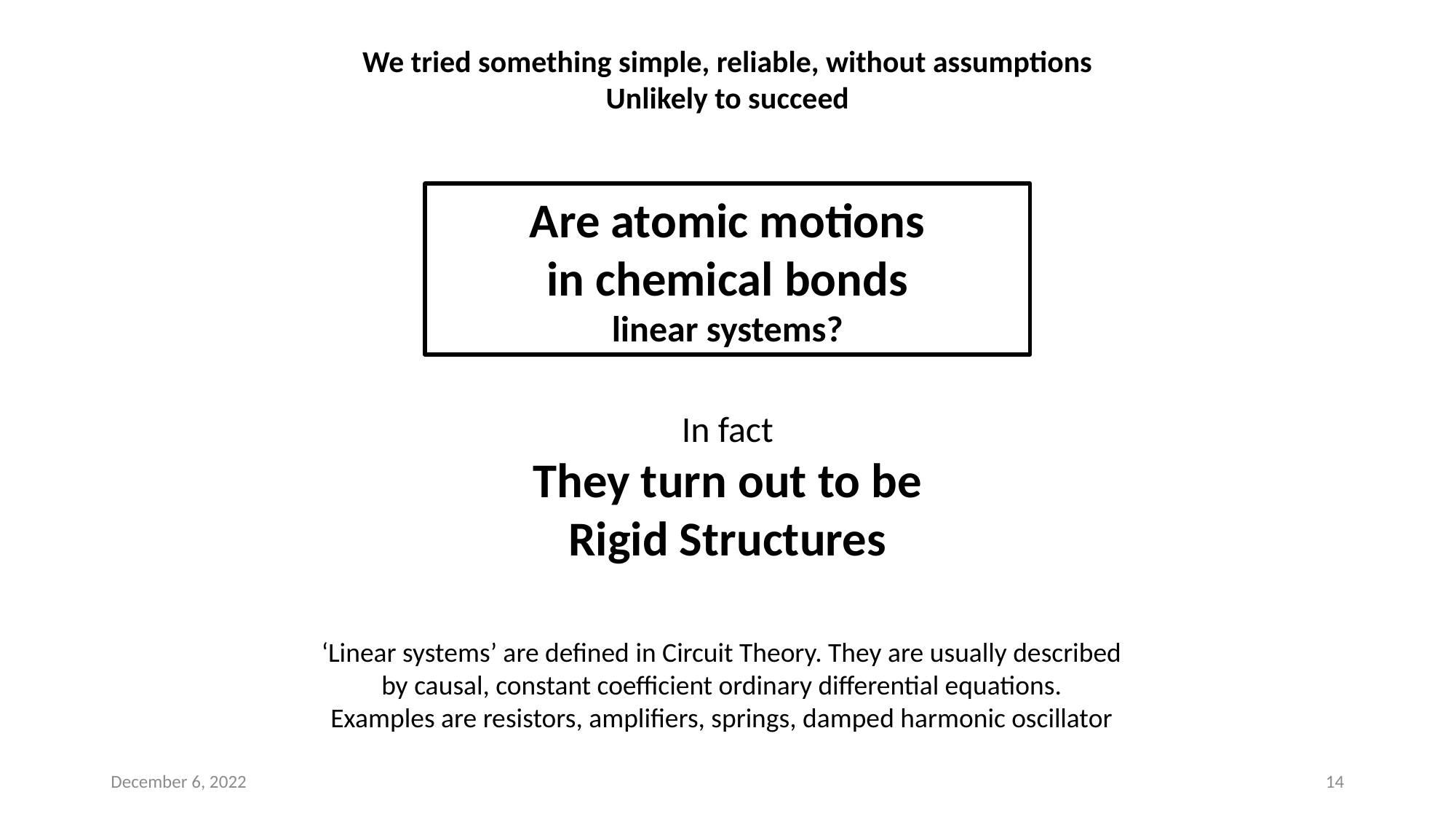

We tried something simple, reliable, without assumptions
Unlikely to succeed

In fact
They turn out to be
Rigid Structures
Are atomic motions
in chemical bonds
linear systems?
‘Linear systems’ are defined in Circuit Theory. They are usually described
by causal, constant coefficient ordinary differential equations.
Examples are resistors, amplifiers, springs, damped harmonic oscillator
December 6, 2022
14